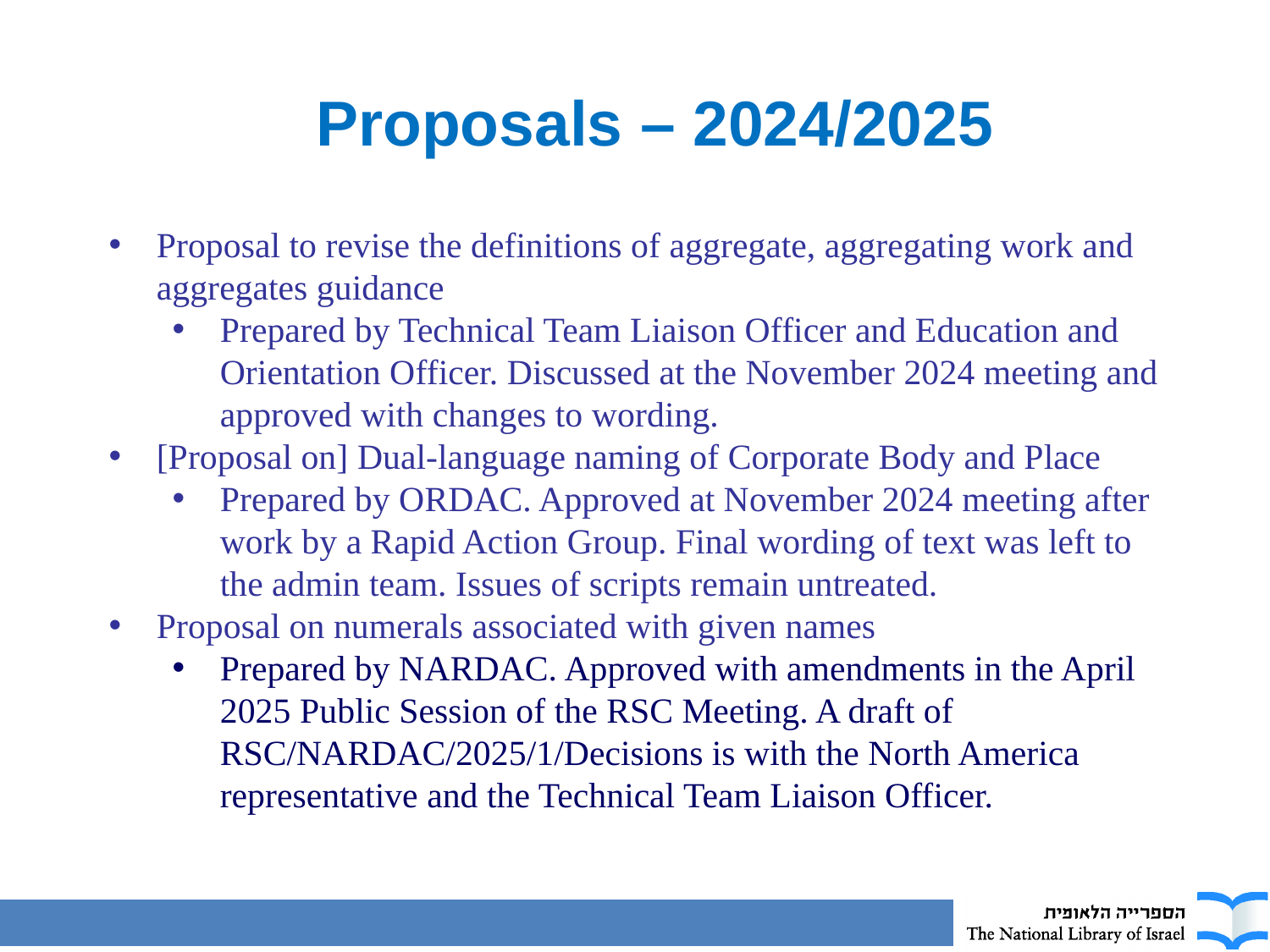

Proposals – 2024/2025
Proposal to revise the definitions of aggregate, aggregating work and aggregates guidance
Prepared by Technical Team Liaison Officer and Education and Orientation Officer. Discussed at the November 2024 meeting and approved with changes to wording.
[Proposal on] Dual-language naming of Corporate Body and Place
Prepared by ORDAC. Approved at November 2024 meeting after work by a Rapid Action Group. Final wording of text was left to the admin team. Issues of scripts remain untreated.
Proposal on numerals associated with given names
Prepared by NARDAC. Approved with amendments in the April 2025 Public Session of the RSC Meeting. A draft of RSC/NARDAC/2025/1/Decisions is with the North America representative and the Technical Team Liaison Officer.